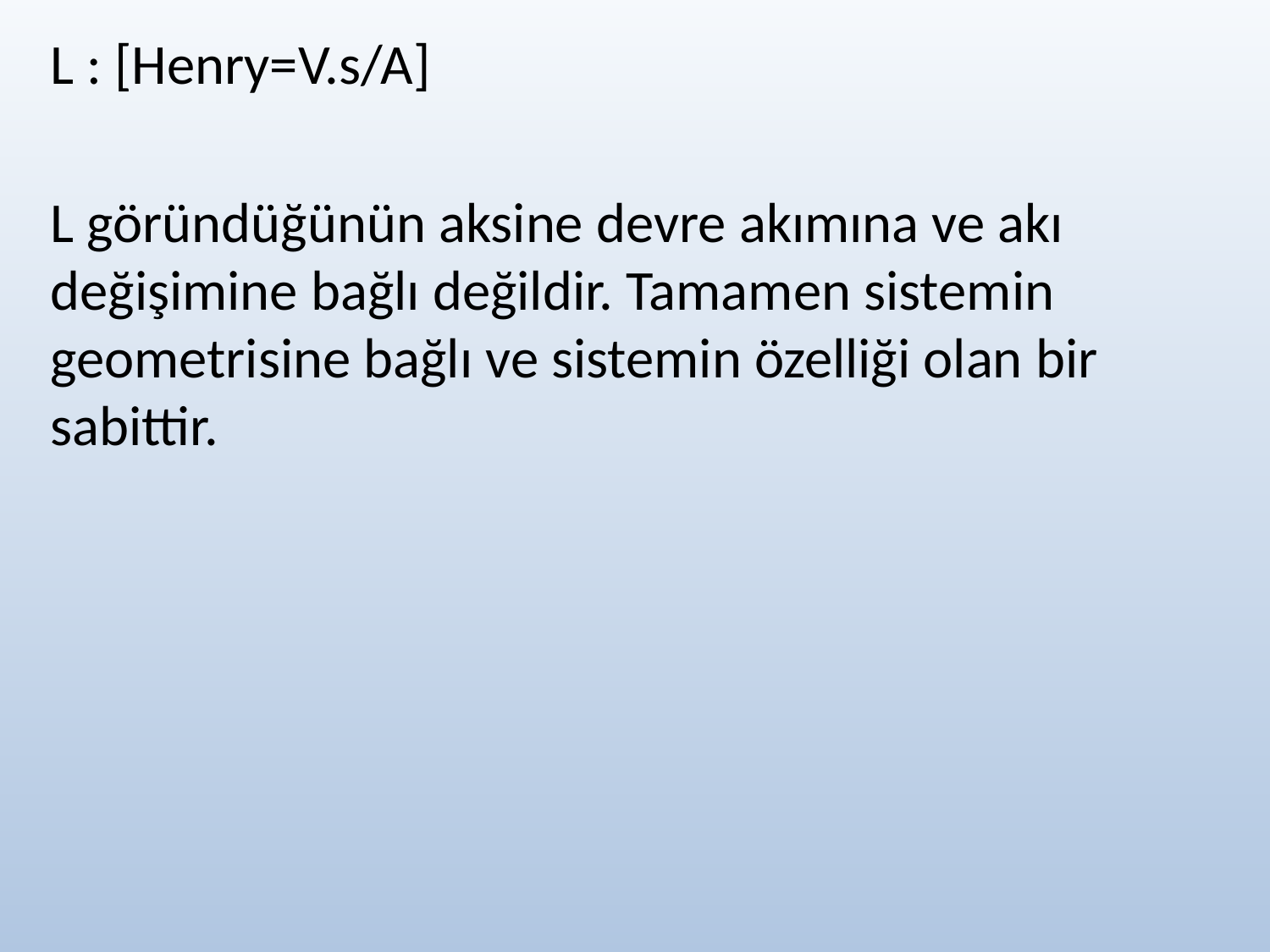

L : [Henry=V.s/A]

L göründüğünün aksine devre akımına ve akı değişimine bağlı değildir. Tamamen sistemin geometrisine bağlı ve sistemin özelliği olan bir sabittir.